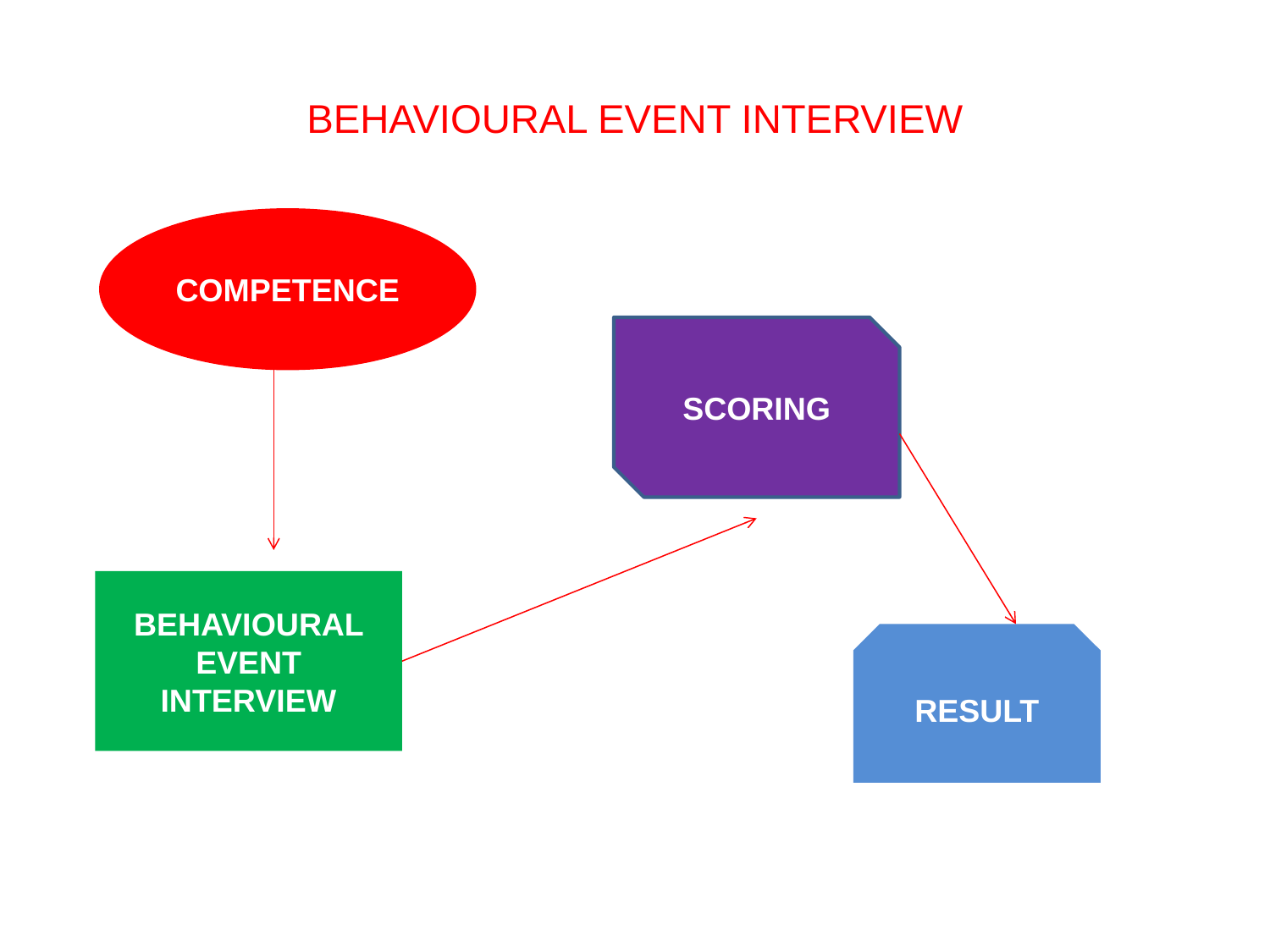

# BEHAVIOURAL EVENT INTERVIEW
COMPETENCE

SCORING
BEHAVIOURAL EVENT INTERVIEW
RESULT